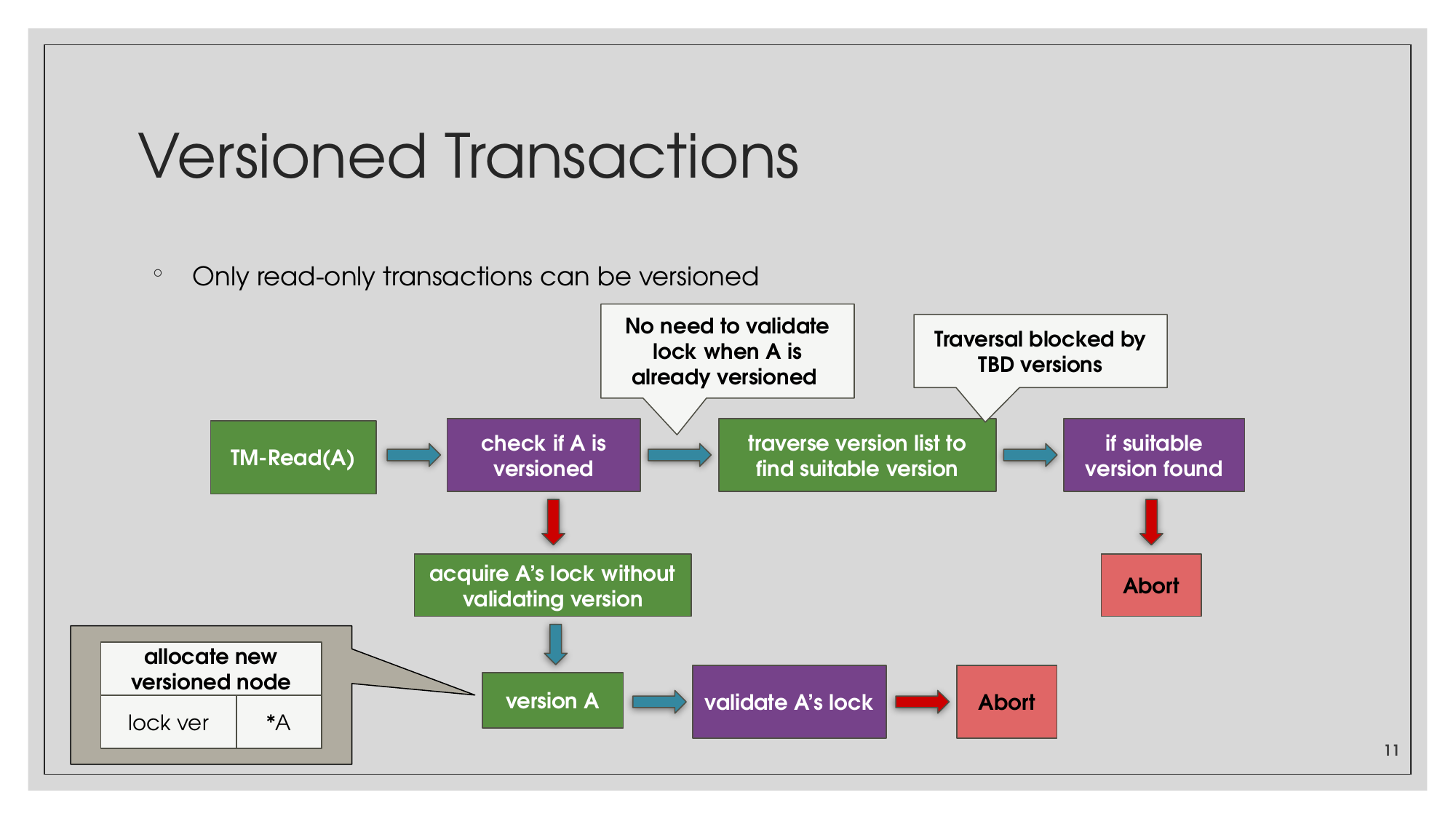

# Versioned Transactions
Only read-only transactions can be versioned
No need to validate lock when A is already versioned
Traversal blocked by TBD versions
check if A is versioned

traverse version list to find suitable version

if suitable version found

TM-Read(A)

Abort

acquire A’s lock without validating version

version A

allocate new versioned node
lock ver
*A
validate A’s lock

Abort

11